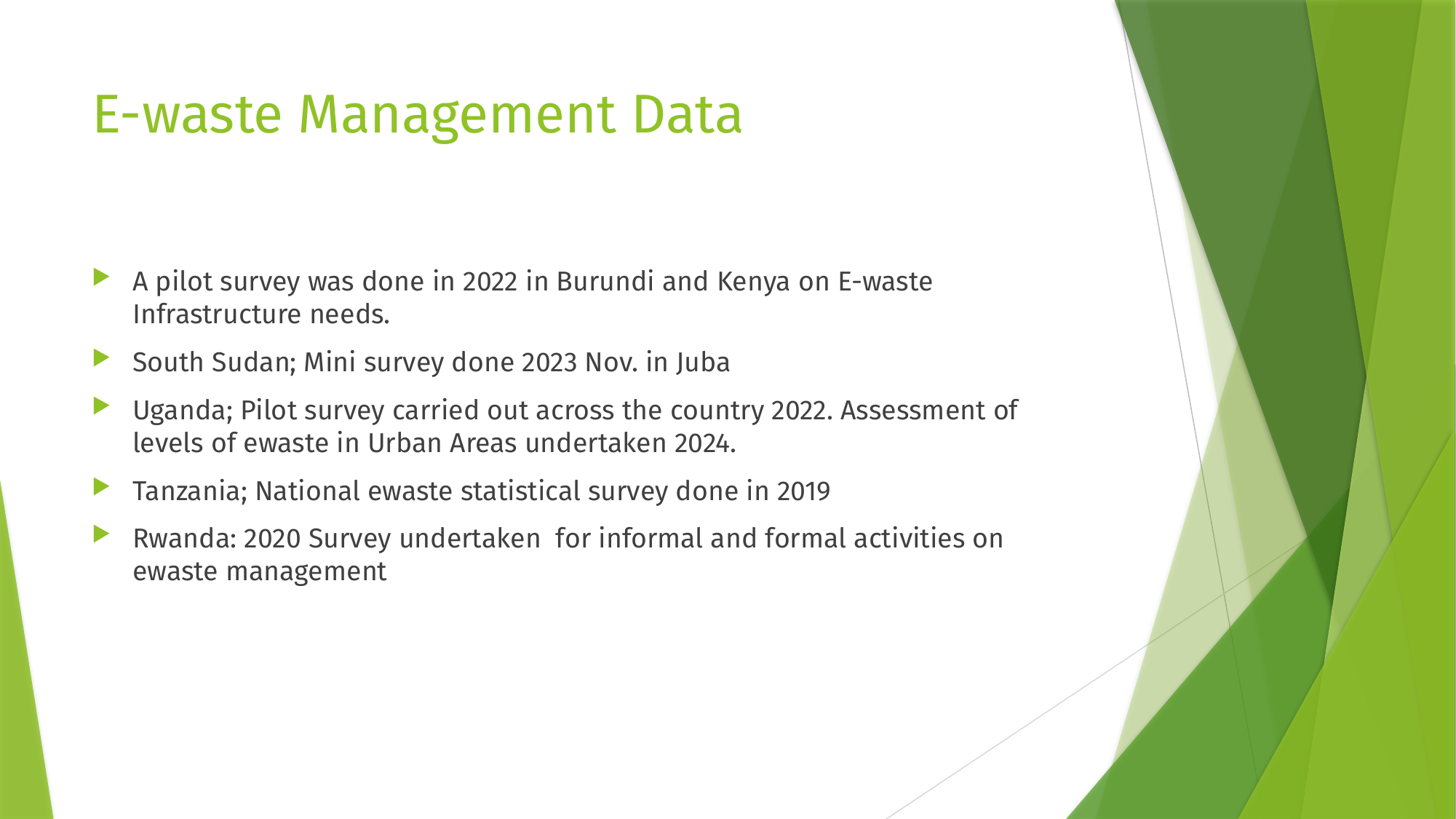

# E-waste Management Data
A pilot survey was done in 2022 in Burundi and Kenya on E-waste Infrastructure needs.
South Sudan; Mini survey done 2023 Nov. in Juba
Uganda; Pilot survey carried out across the country 2022. Assessment of levels of ewaste in Urban Areas undertaken 2024.
Tanzania; National ewaste statistical survey done in 2019
Rwanda: 2020 Survey undertaken  for informal and formal activities on ewaste management